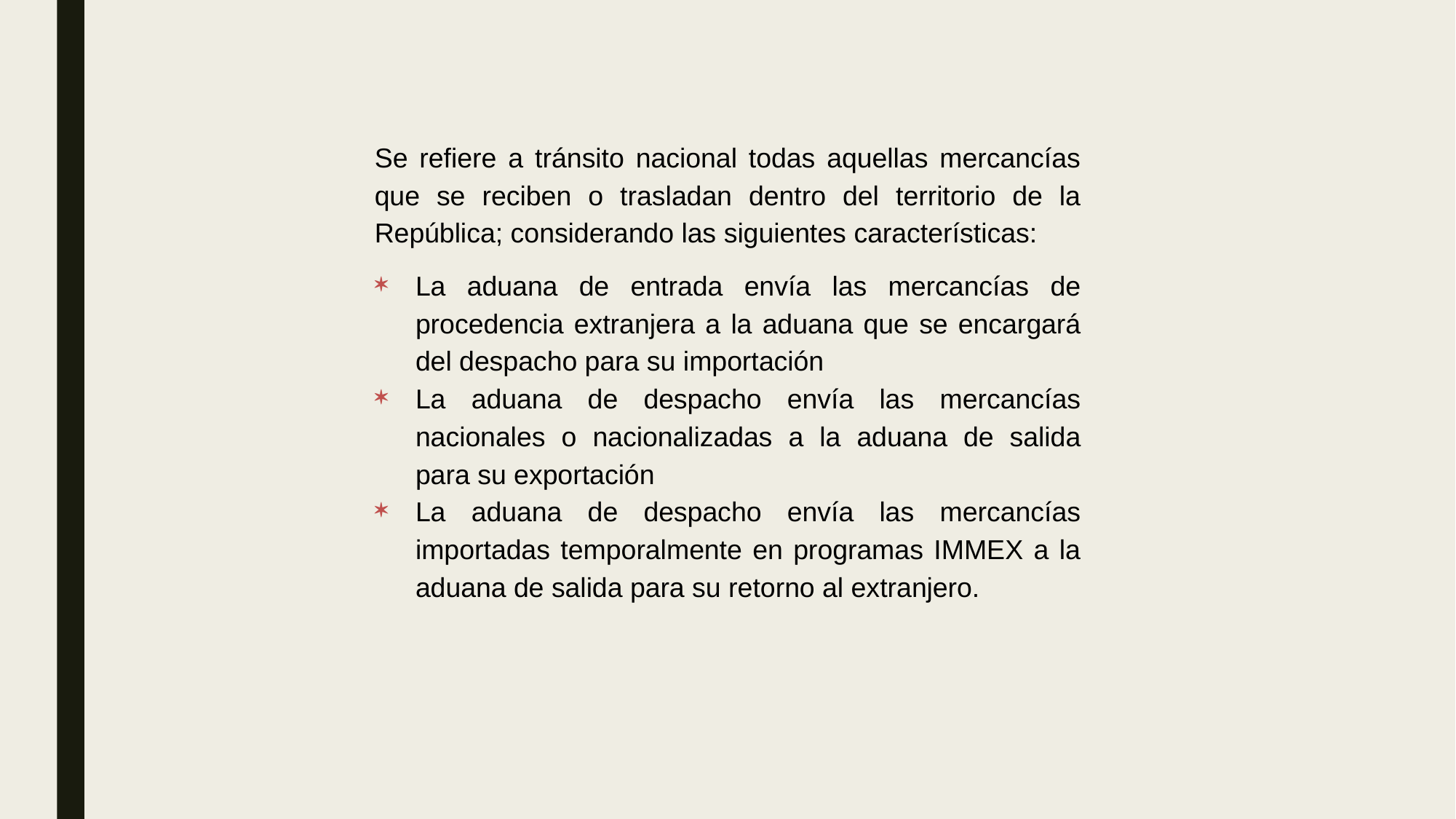

Se refiere a tránsito nacional todas aquellas mercancías que se reciben o trasladan dentro del territorio de la República; considerando las siguientes características:
La aduana de entrada envía las mercancías de procedencia extranjera a la aduana que se encargará del despacho para su importación
La aduana de despacho envía las mercancías nacionales o nacionalizadas a la aduana de salida para su exportación
La aduana de despacho envía las mercancías importadas temporalmente en programas IMMEX a la aduana de salida para su retorno al extranjero.